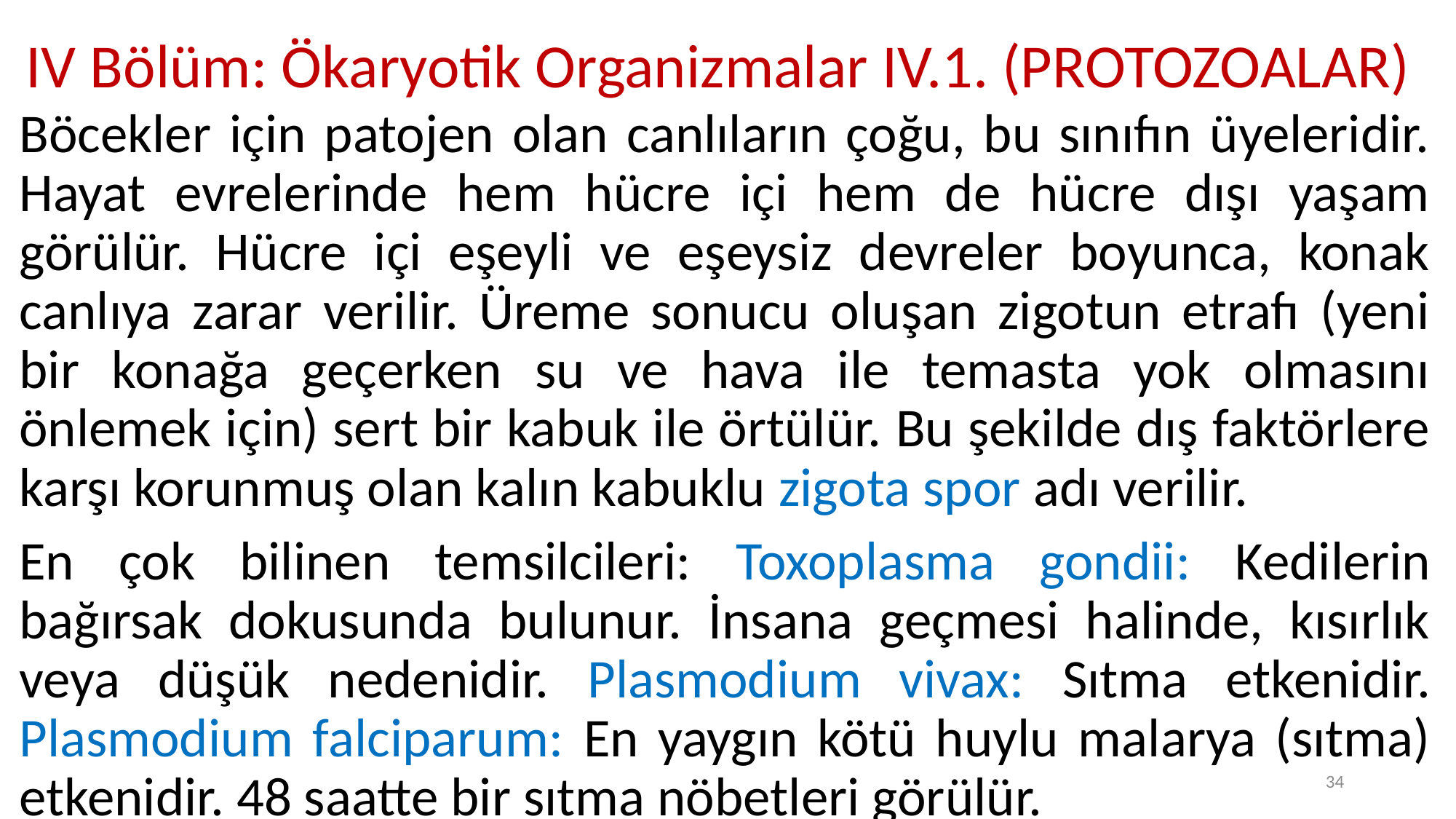

# IV Bölüm: Ökaryotik Organizmalar IV.1. (PROTOZOALAR)
Böcekler için patojen olan canlıların çoğu, bu sınıfın üyeleridir. Hayat evrelerinde hem hücre içi hem de hücre dışı yaşam görülür. Hücre içi eşeyli ve eşeysiz devreler boyunca, konak canlıya zarar verilir. Üreme sonucu oluşan zigotun etrafı (yeni bir konağa geçerken su ve hava ile temasta yok olmasını önlemek için) sert bir kabuk ile örtülür. Bu şekilde dış faktörlere karşı korunmuş olan kalın kabuklu zigota spor adı verilir.
En çok bilinen temsilcileri: Toxoplasma gondii: Kedilerin bağırsak dokusunda bulunur. İnsana geçmesi halinde, kısırlık veya düşük nedenidir. Plasmodium vivax: Sıtma etkenidir. Plasmodium falciparum: En yaygın kötü huylu malarya (sıtma) etkenidir. 48 saatte bir sıtma nöbetleri görülür.
34